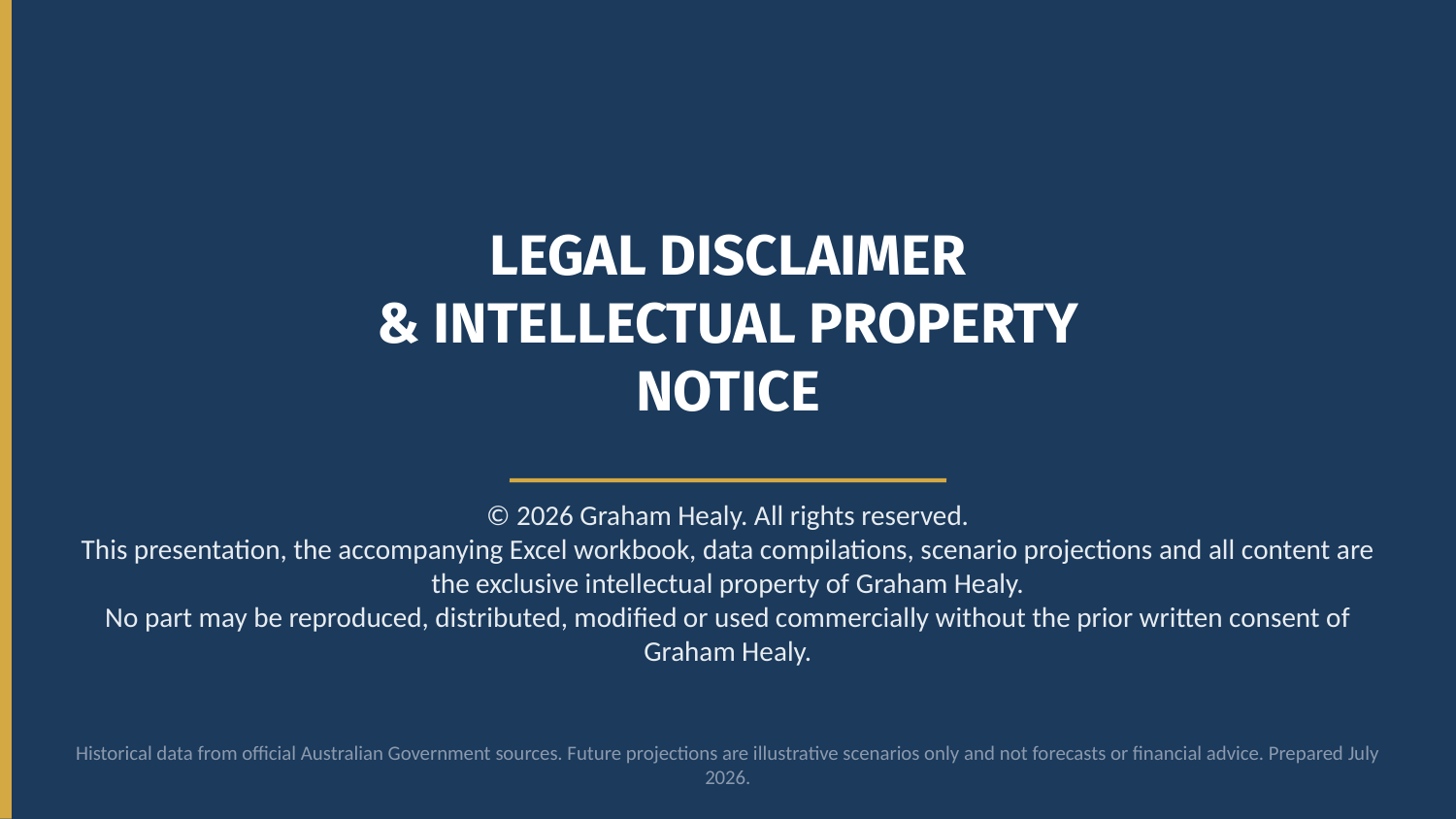

LEGAL DISCLAIMER
& INTELLECTUAL PROPERTY
NOTICE

© 2026 Graham Healy. All rights reserved.
This presentation, the accompanying Excel workbook, data compilations, scenario projections and all content are the exclusive intellectual property of Graham Healy.
No part may be reproduced, distributed, modified or used commercially without the prior written consent of Graham Healy.
Historical data from official Australian Government sources. Future projections are illustrative scenarios only and not forecasts or financial advice. Prepared July 2026.